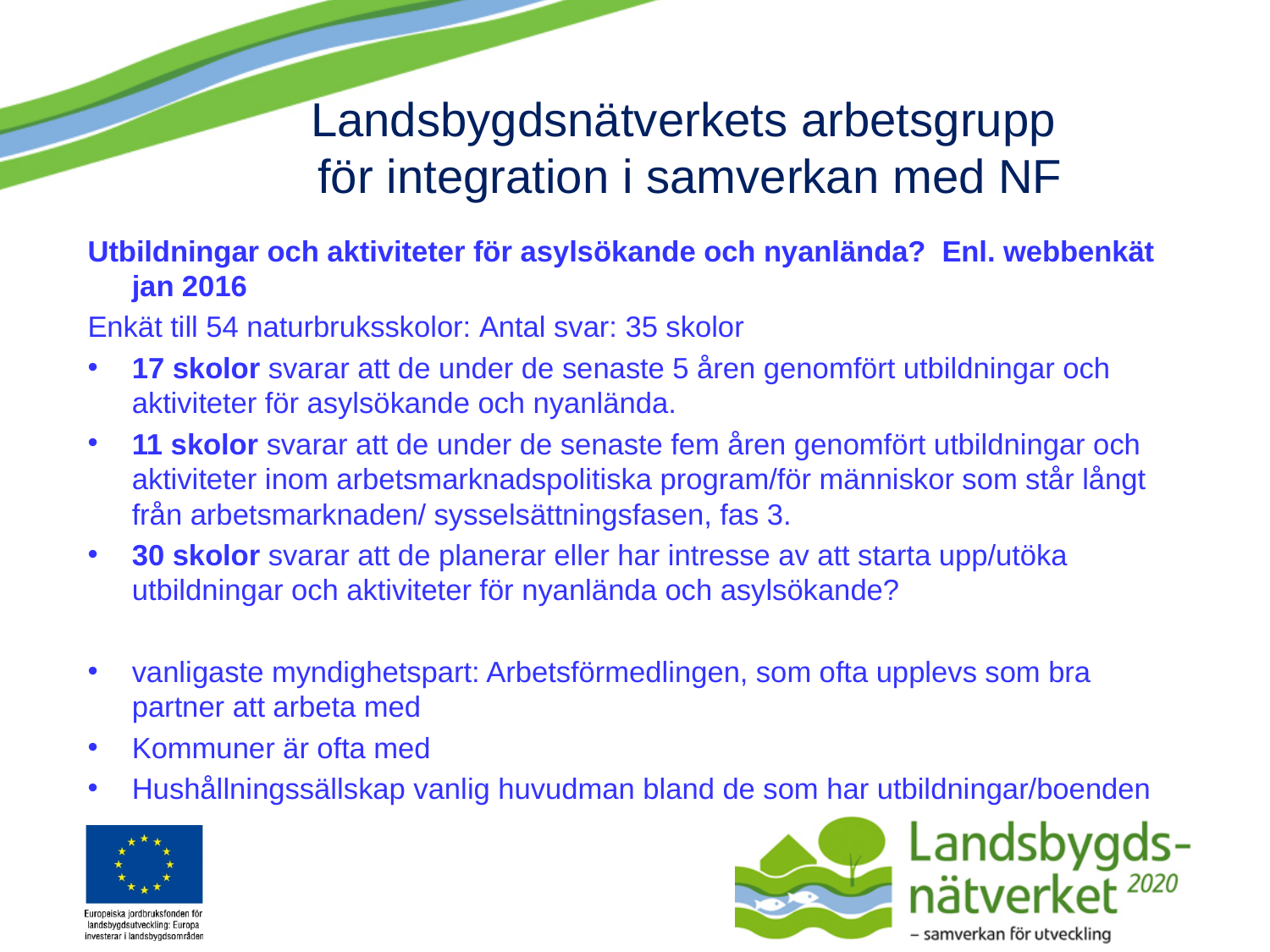

# Landsbygdsnätverkets arbetsgrupp för integration i samverkan med NF
Utbildningar och aktiviteter för asylsökande och nyanlända?  Enl. webbenkät jan 2016
Enkät till 54 naturbruksskolor: Antal svar: 35 skolor
17 skolor svarar att de under de senaste 5 åren genomfört utbildningar och aktiviteter för asylsökande och nyanlända.
11 skolor svarar att de under de senaste fem åren genomfört utbildningar och aktiviteter inom arbetsmarknadspolitiska program/för människor som står långt från arbetsmarknaden/ sysselsättningsfasen, fas 3.
30 skolor svarar att de planerar eller har intresse av att starta upp/utöka utbildningar och aktiviteter för nyanlända och asylsökande?

vanligaste myndighetspart: Arbetsförmedlingen, som ofta upplevs som bra partner att arbeta med
Kommuner är ofta med
Hushållningssällskap vanlig huvudman bland de som har utbildningar/boenden